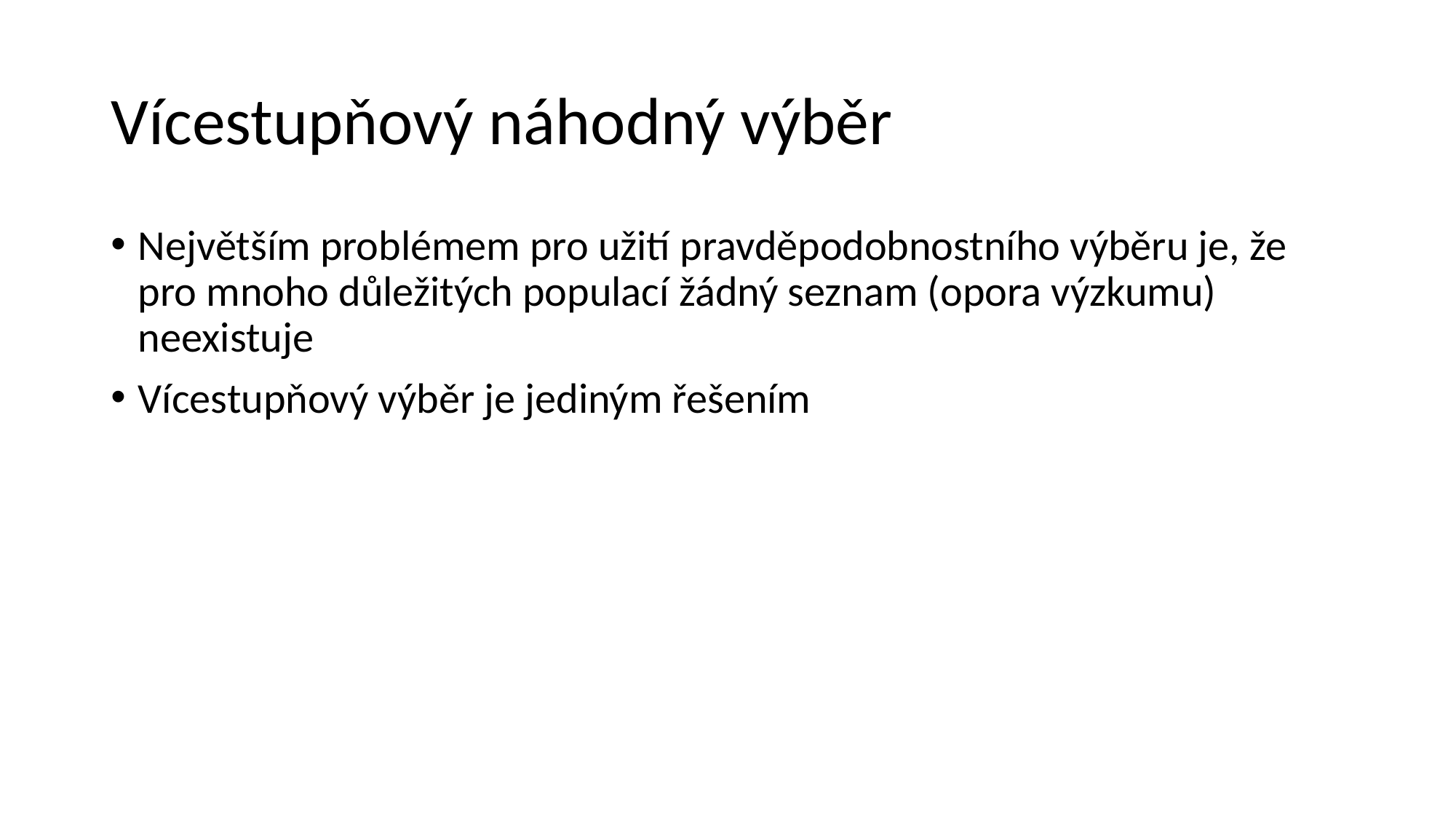

# Vícestupňový náhodný výběr
Největším problémem pro užití pravděpodobnostního výběru je, že pro mnoho důležitých populací žádný seznam (opora výzkumu) neexistuje
Vícestupňový výběr je jediným řešením